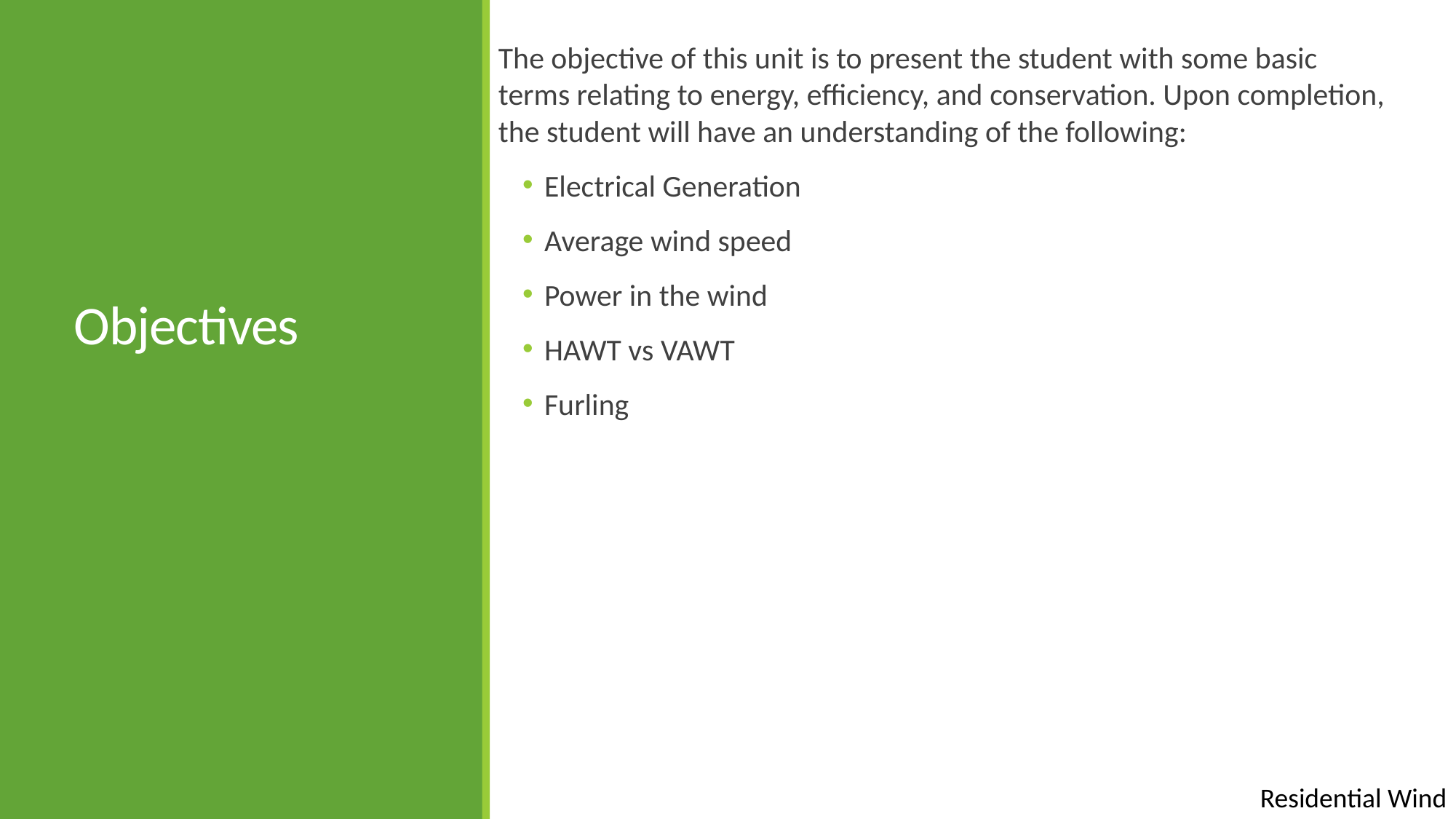

The objective of this unit is to present the student with some basic terms relating to energy, efficiency, and conservation. Upon completion, the student will have an understanding of the following:
Electrical Generation
Average wind speed
Power in the wind
HAWT vs VAWT
Furling

# Objectives